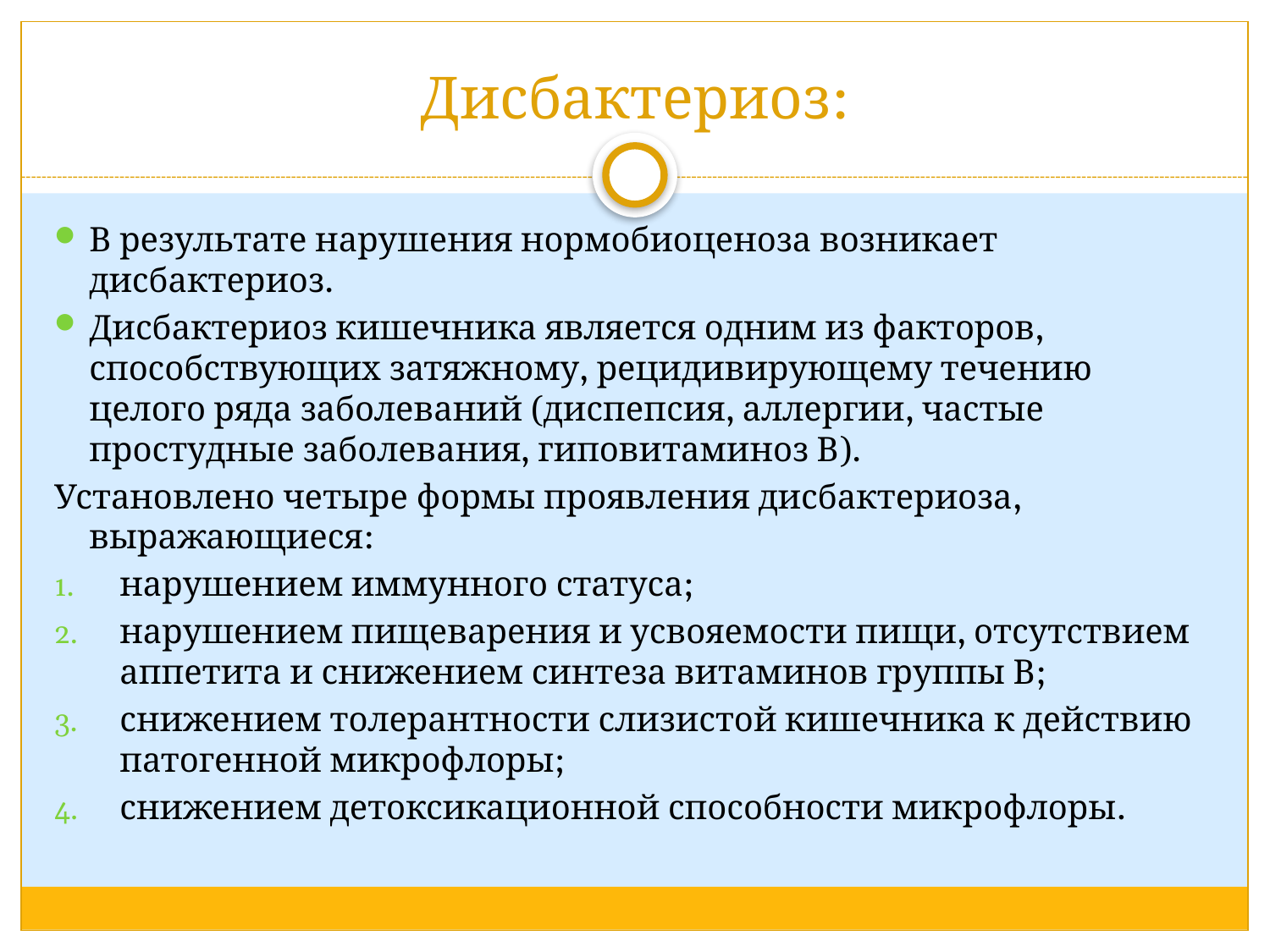

# Дисбактериоз:
В результате нарушения нормобиоценоза возникает дисбактериоз.
Дисбактериоз кишечника является одним из факторов, способствующих затяжному, рецидивирующему течению целого ряда заболеваний (диспепсия, аллергии, частые простудные заболевания, гиповитаминоз В).
Установлено четыре формы проявления дисбактериоза, выражающиеся:
нарушением иммунного статуса;
нарушением пищеварения и усвояемости пищи, отсутствием аппетита и снижением синтеза витаминов группы В;
снижением толерантности слизистой кишечника к действию патогенной микрофлоры;
снижением детоксикационной способности микрофлоры.